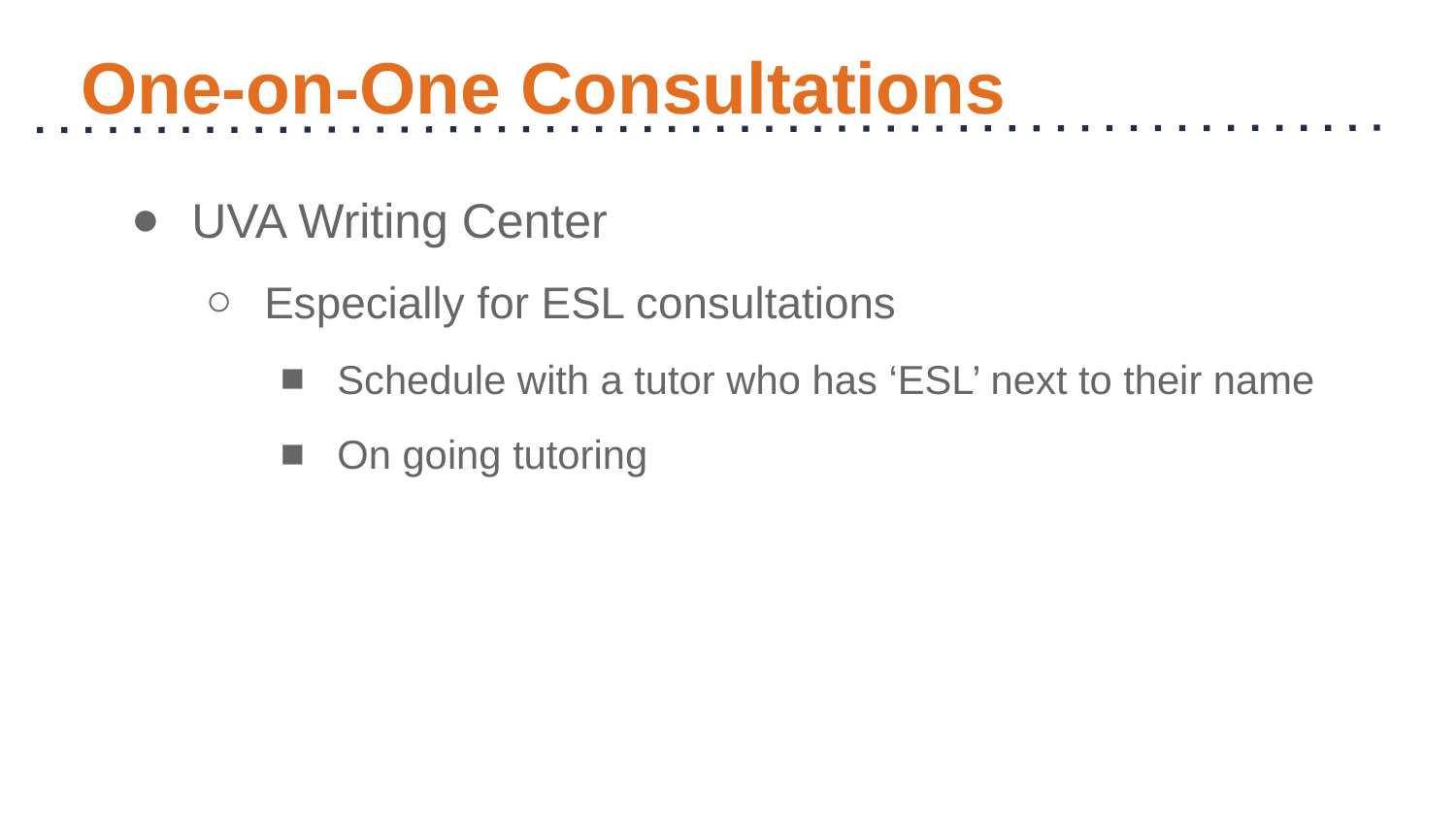

# One-on-One Consultations
UVA Writing Center
Especially for ESL consultations
Schedule with a tutor who has ‘ESL’ next to their name
On going tutoring